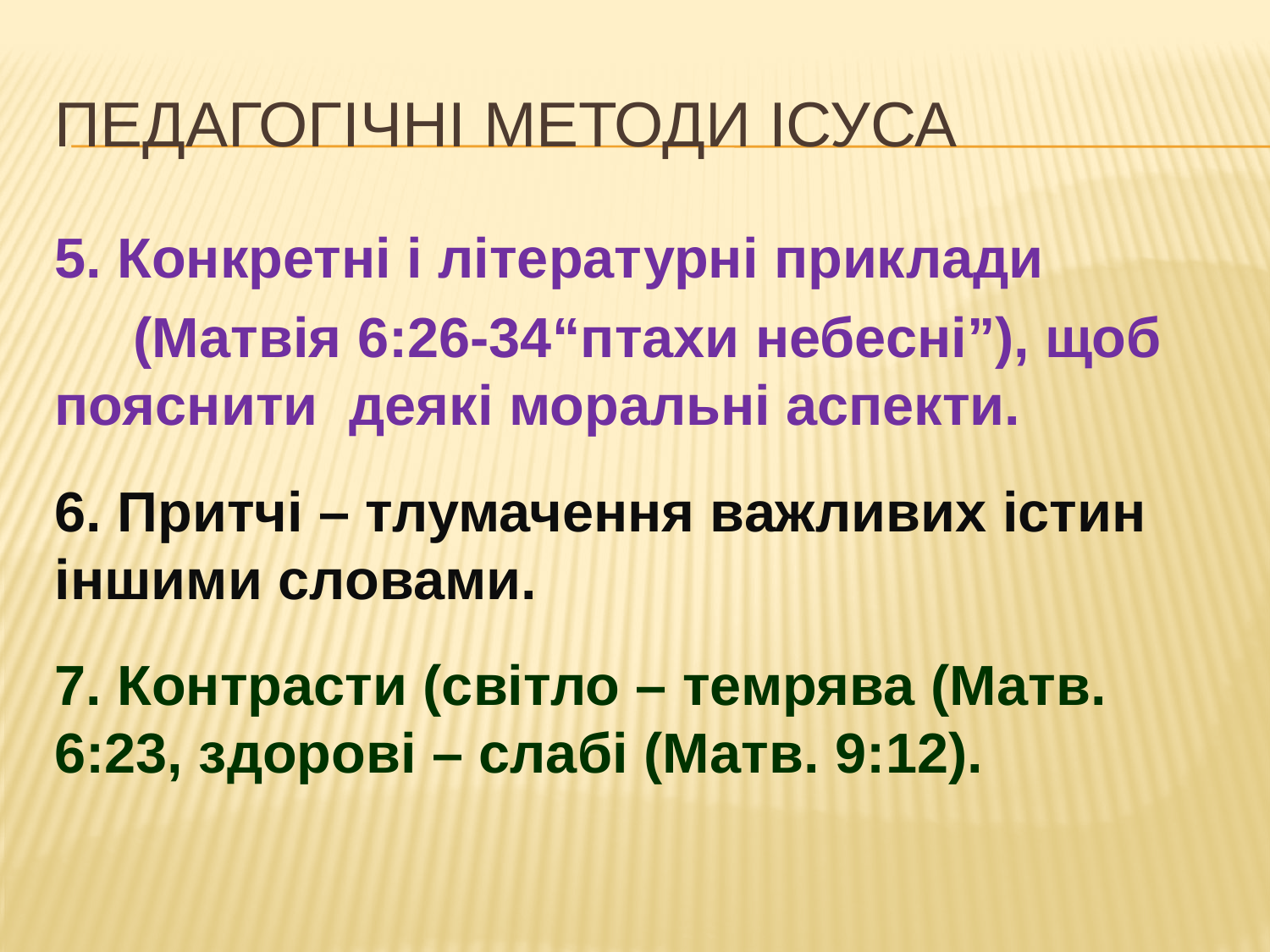

# Педагогічні методи ІСУСА
5. Конкретні і літературні приклади
     (Матвія 6:26-34“птахи небесні”), щоб пояснити  деякі моральні аспекти.

6. Притчі – тлумачення важливих істин іншими словами.

7. Контрасти (світло – темрява (Матв. 6:23, здорові – слабі (Матв. 9:12).